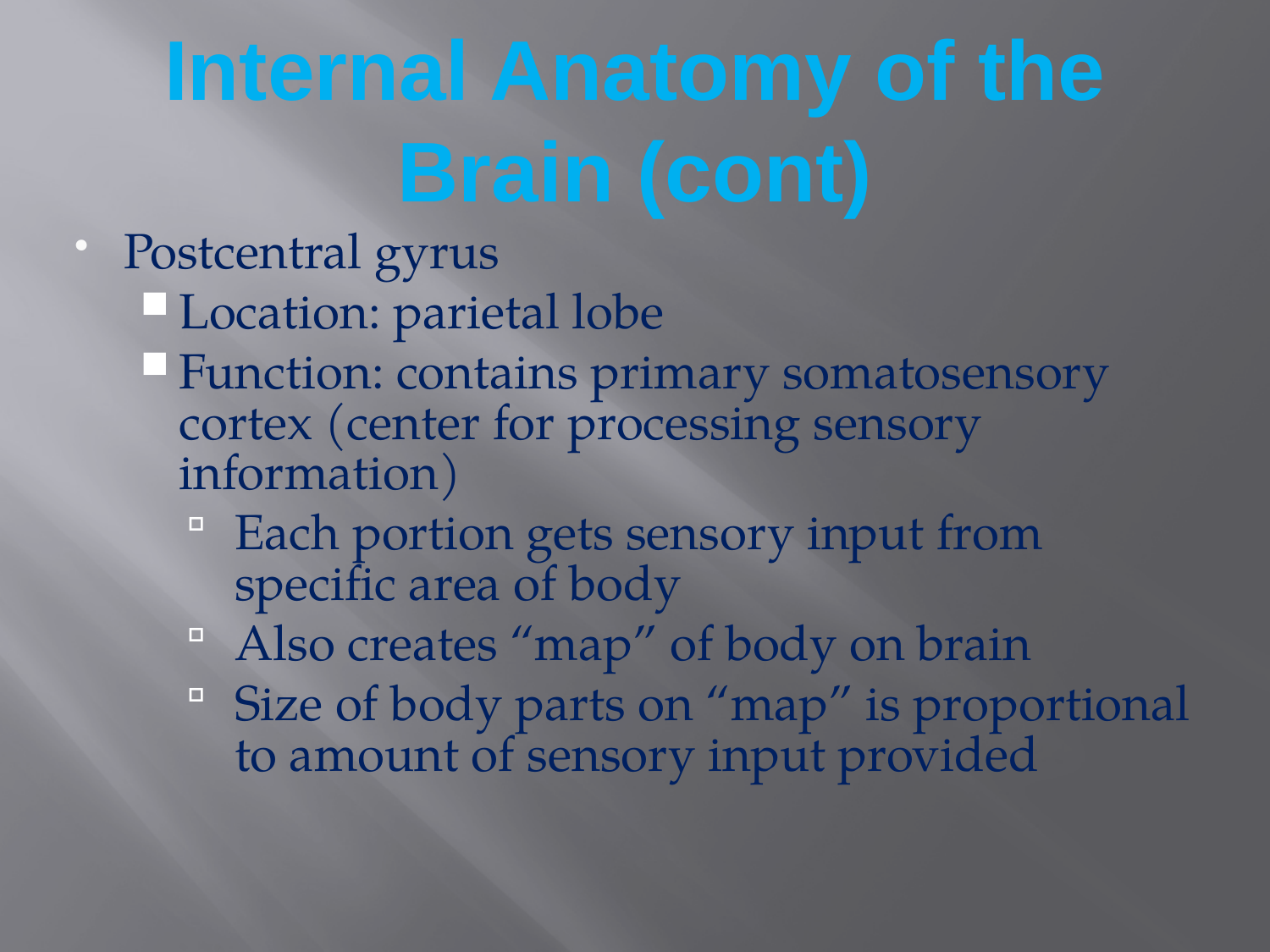

# Internal Anatomy of the Brain (cont)
Postcentral gyrus
Location: parietal lobe
Function: contains primary somatosensory cortex (center for processing sensory information)
Each portion gets sensory input from specific area of body
Also creates “map” of body on brain
Size of body parts on “map” is proportional to amount of sensory input provided